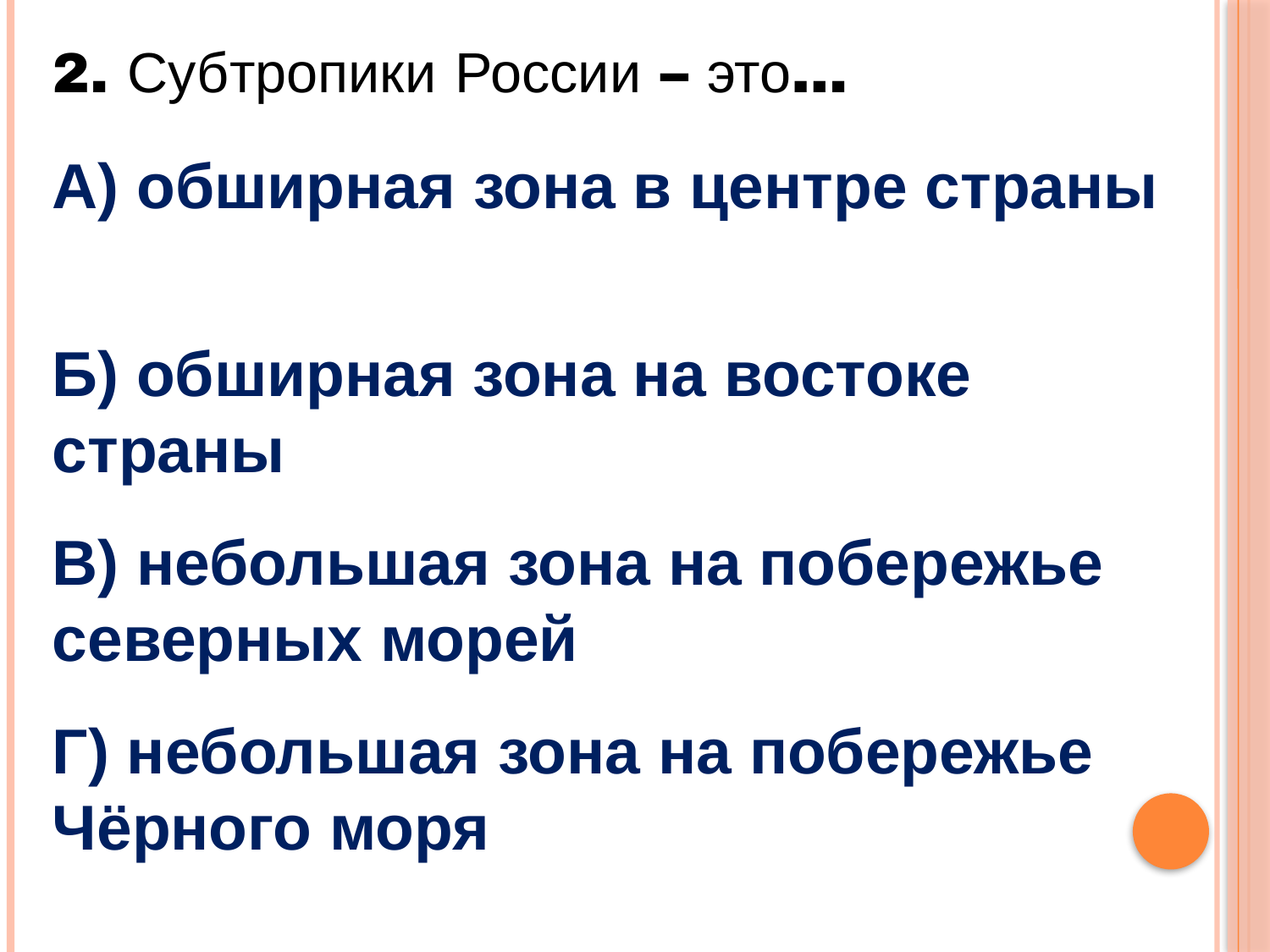

2. Субтропики России – это…
А) обширная зона в центре страны
Б) обширная зона на востоке страны
В) небольшая зона на побережье северных морей
Г) небольшая зона на побережье Чёрного моря